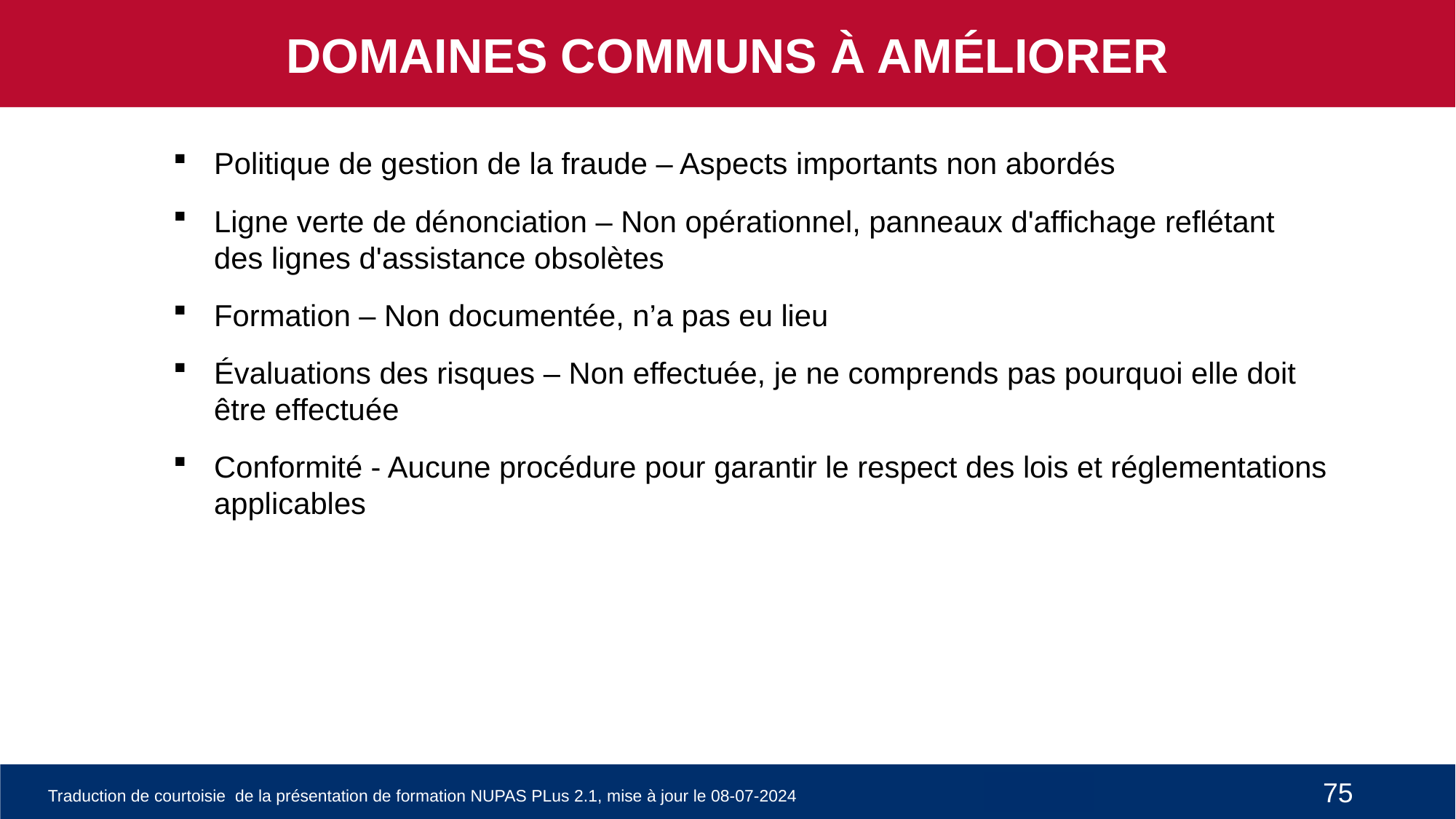

DOMAINES COMMUNS À AMÉLIORER
Politique de gestion de la fraude – Aspects importants non abordés
Ligne verte de dénonciation – Non opérationnel, panneaux d'affichage reflétant des lignes d'assistance obsolètes
Formation – Non documentée, n’a pas eu lieu
Évaluations des risques – Non effectuée, je ne comprends pas pourquoi elle doit être effectuée
Conformité - Aucune procédure pour garantir le respect des lois et réglementations applicables
75

Traduction de courtoisie  de la présentation de formation NUPAS PLus 2.1, mise à jour le 08-07-2024